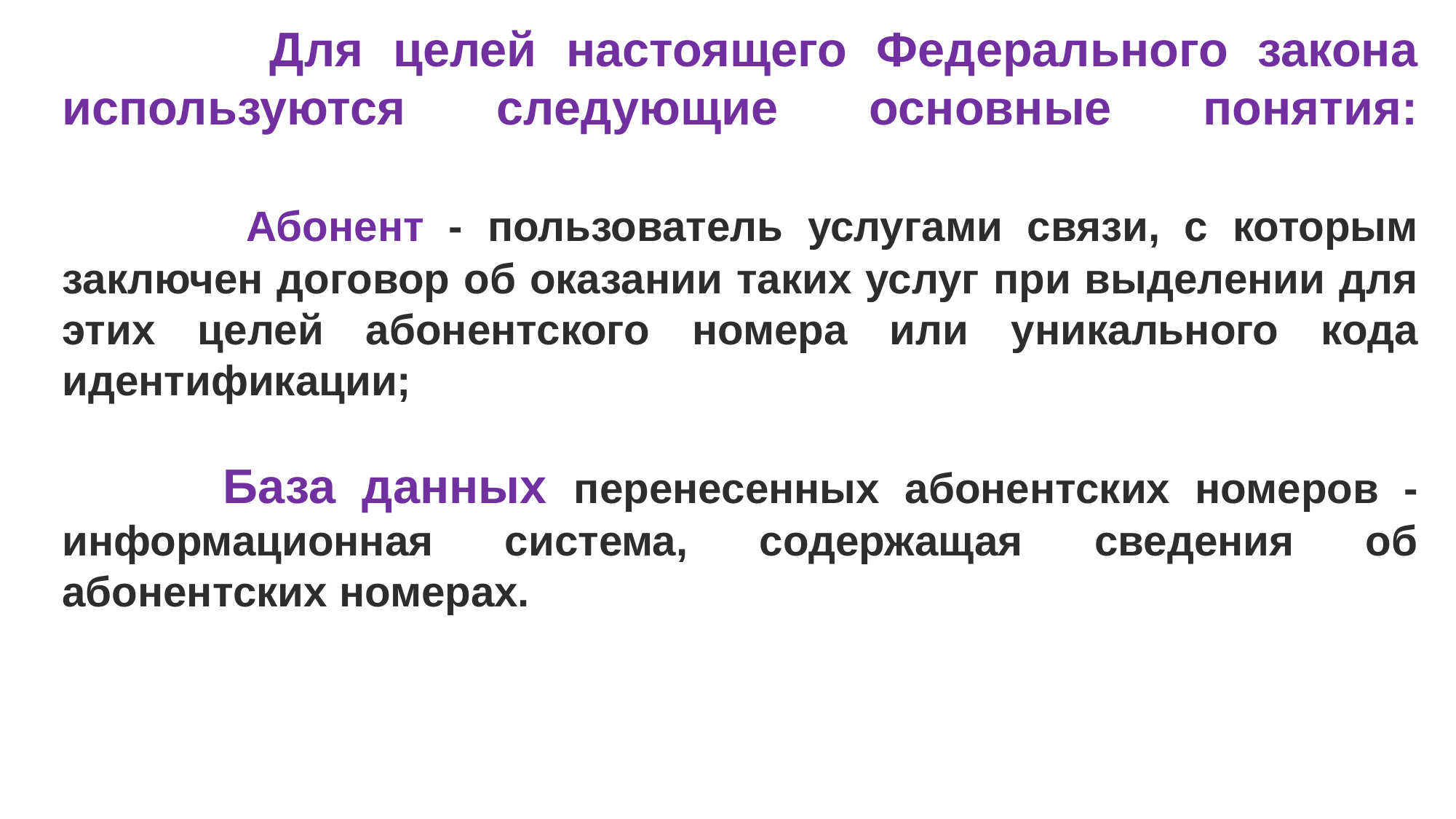

Для целей настоящего Федерального закона используются следующие основные понятия:
       Абонент - пользователь услугами связи, с которым заключен договор об оказании таких услуг при выделении для этих целей абонентского номера или уникального кода идентификации;
      База данных перенесенных абонентских номеров - информационная система, содержащая сведения об абонентских номерах.